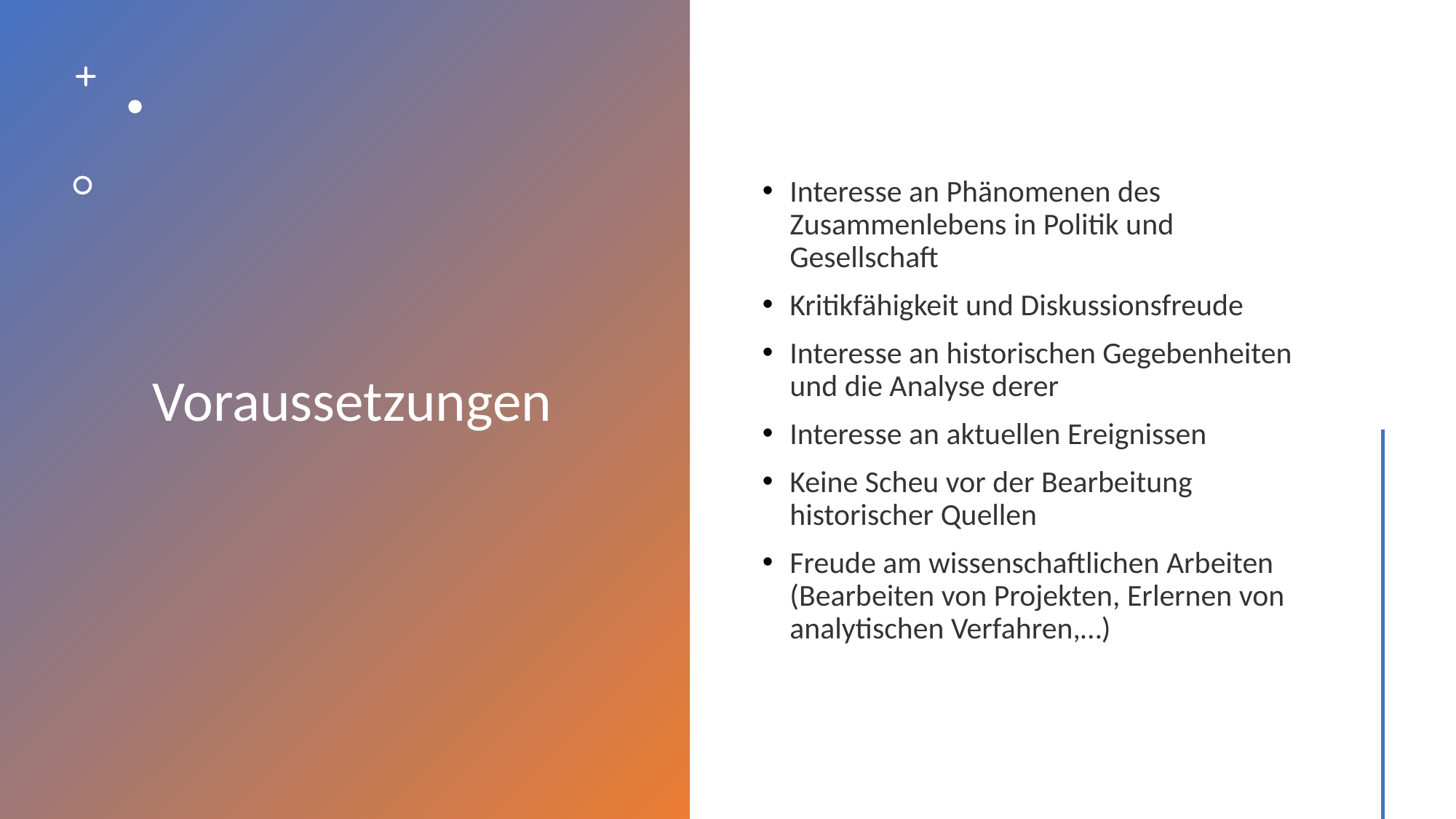

# Voraussetzungen
Interesse an Phänomenen des Zusammenlebens in Politik und Gesellschaft
Kritikfähigkeit und Diskussionsfreude
Interesse an historischen Gegebenheiten und die Analyse derer
Interesse an aktuellen Ereignissen
Keine Scheu vor der Bearbeitung historischer Quellen
Freude am wissenschaftlichen Arbeiten (Bearbeiten von Projekten, Erlernen von analytischen Verfahren,…)